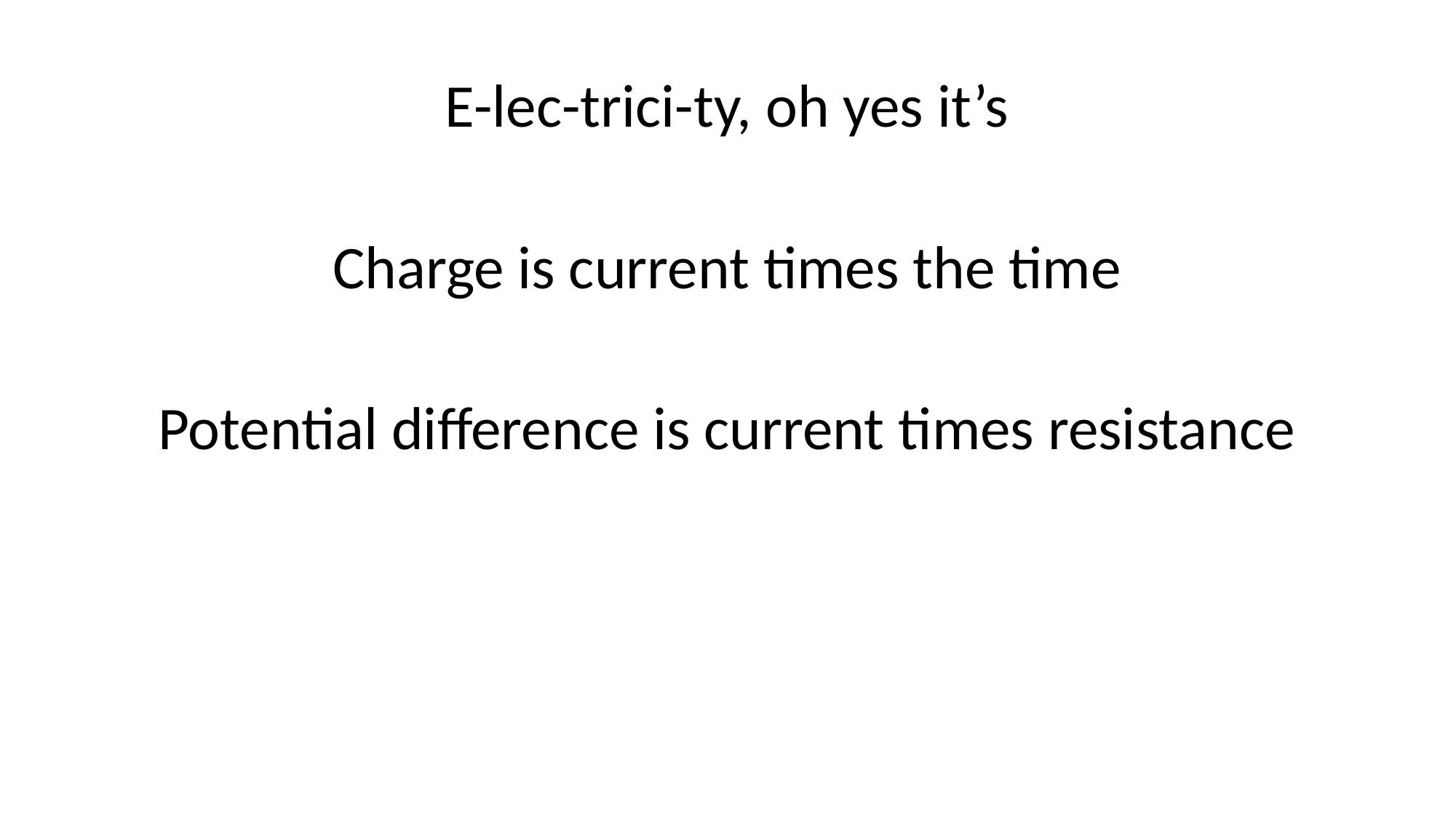

E-lec-trici-ty, oh yes it’s

Charge is current times the time

Potential difference is current times resistance